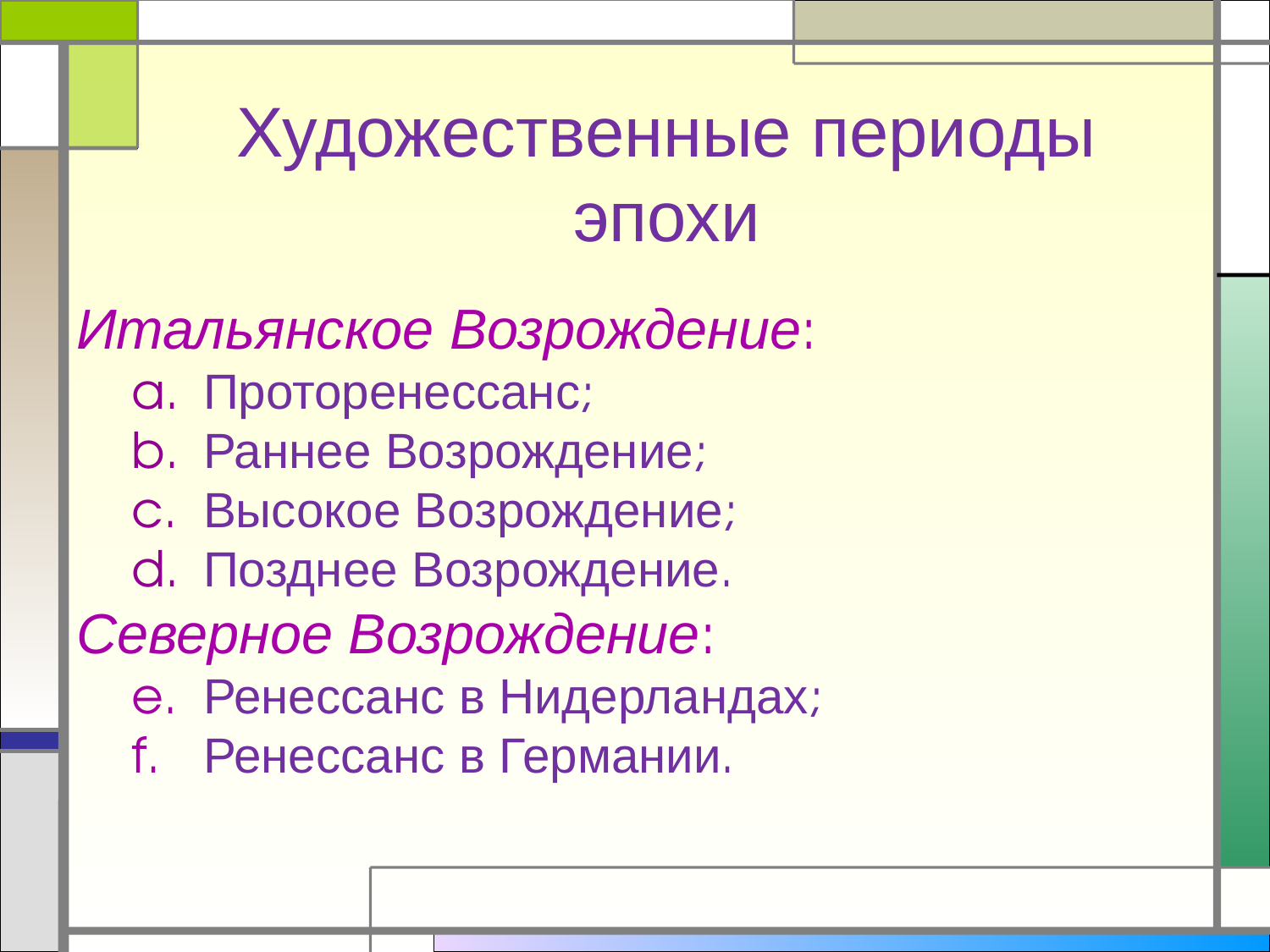

# Художественные периоды эпохи
Итальянское Возрождение:
Проторенессанс;
Раннее Возрождение;
Высокое Возрождение;
Позднее Возрождение.
Северное Возрождение:
Ренессанс в Нидерландах;
Ренессанс в Германии.